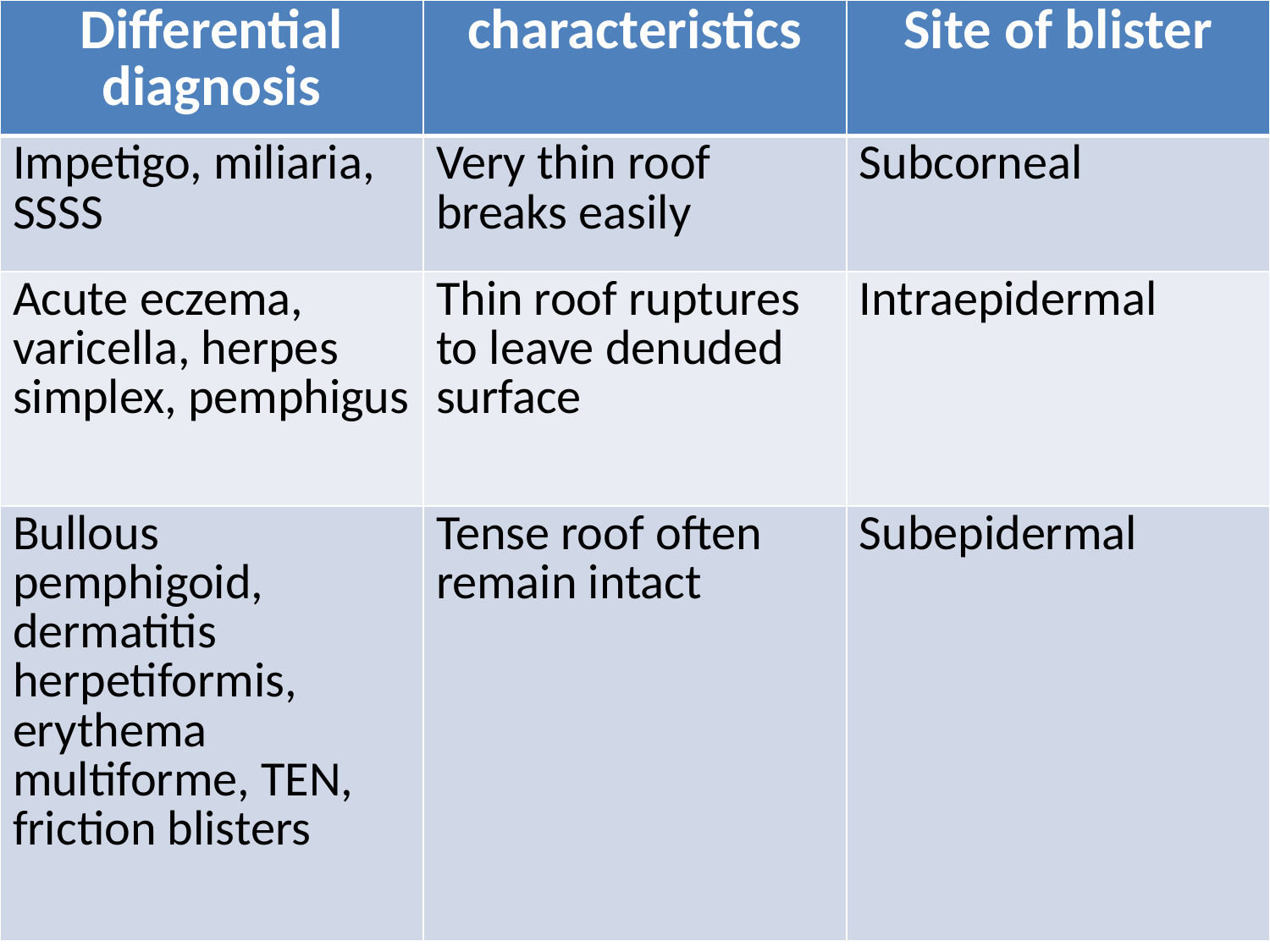

| Differential diagnosis | characteristics | Site of blister |
| --- | --- | --- |
| Impetigo, miliaria, SSSS | Very thin roof breaks easily | Subcorneal |
| Acute eczema, varicella, herpes simplex, pemphigus | Thin roof ruptures to leave denuded surface | Intraepidermal |
| Bullous pemphigoid, dermatitis herpetiformis, erythema multiforme, TEN, friction blisters | Tense roof often remain intact | Subepidermal |
#